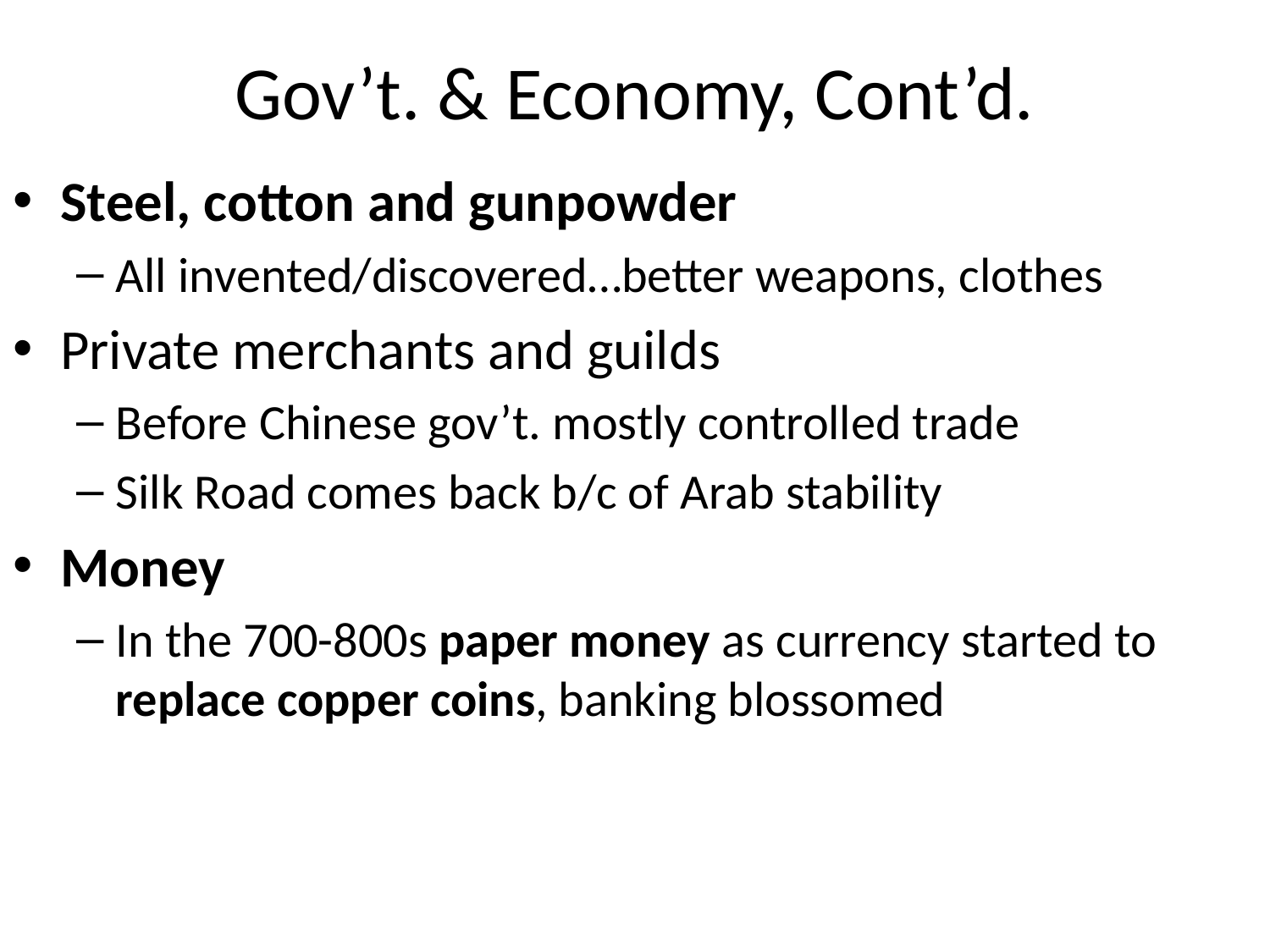

# Gov’t. & Economy, Cont’d.
Steel, cotton and gunpowder
All invented/discovered…better weapons, clothes
Private merchants and guilds
Before Chinese gov’t. mostly controlled trade
Silk Road comes back b/c of Arab stability
Money
In the 700-800s paper money as currency started to replace copper coins, banking blossomed